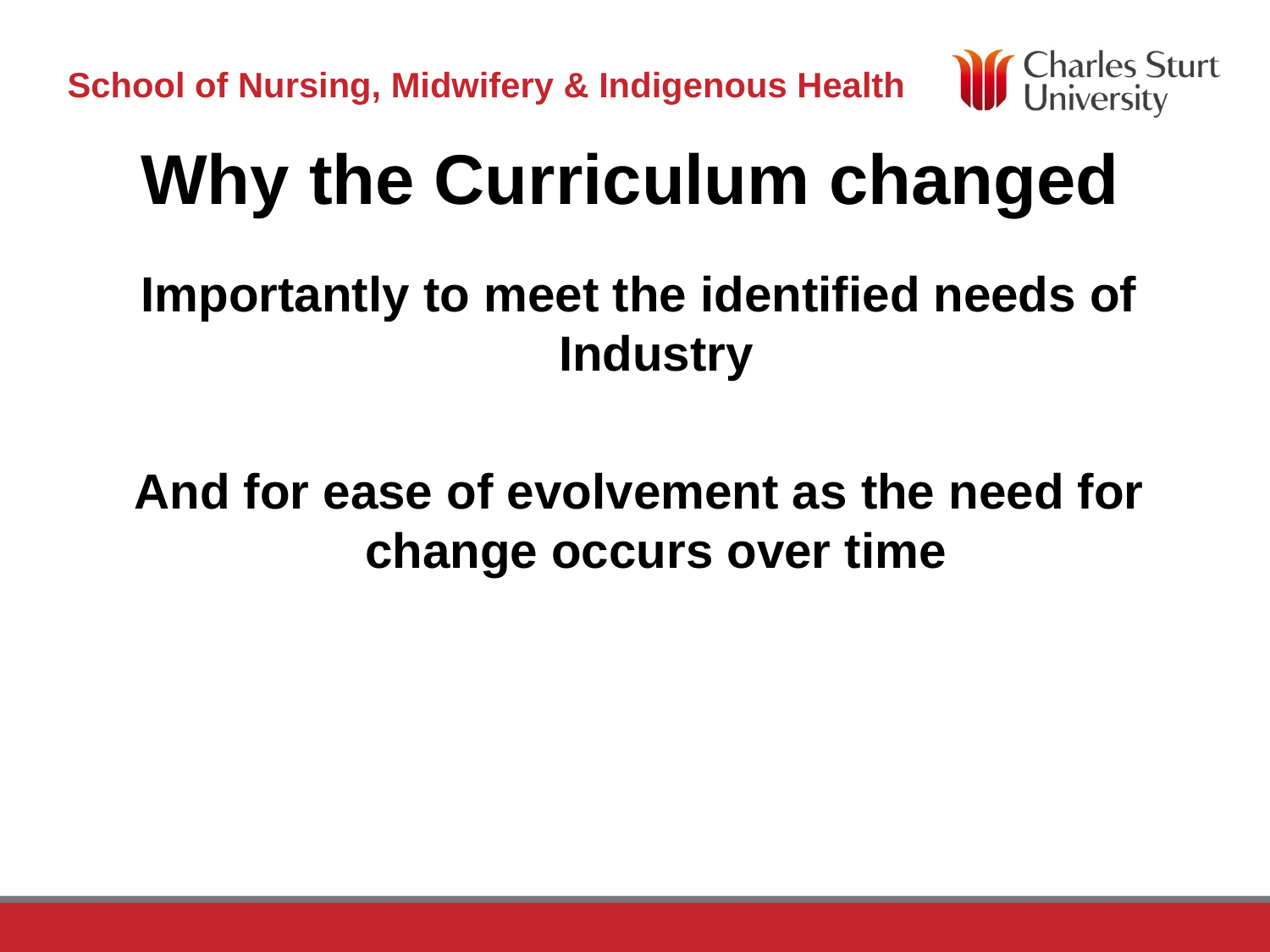

# Why the Curriculum changed
Importantly to meet the identified needs of Industry

And for ease of evolvement as the need for change occurs over time